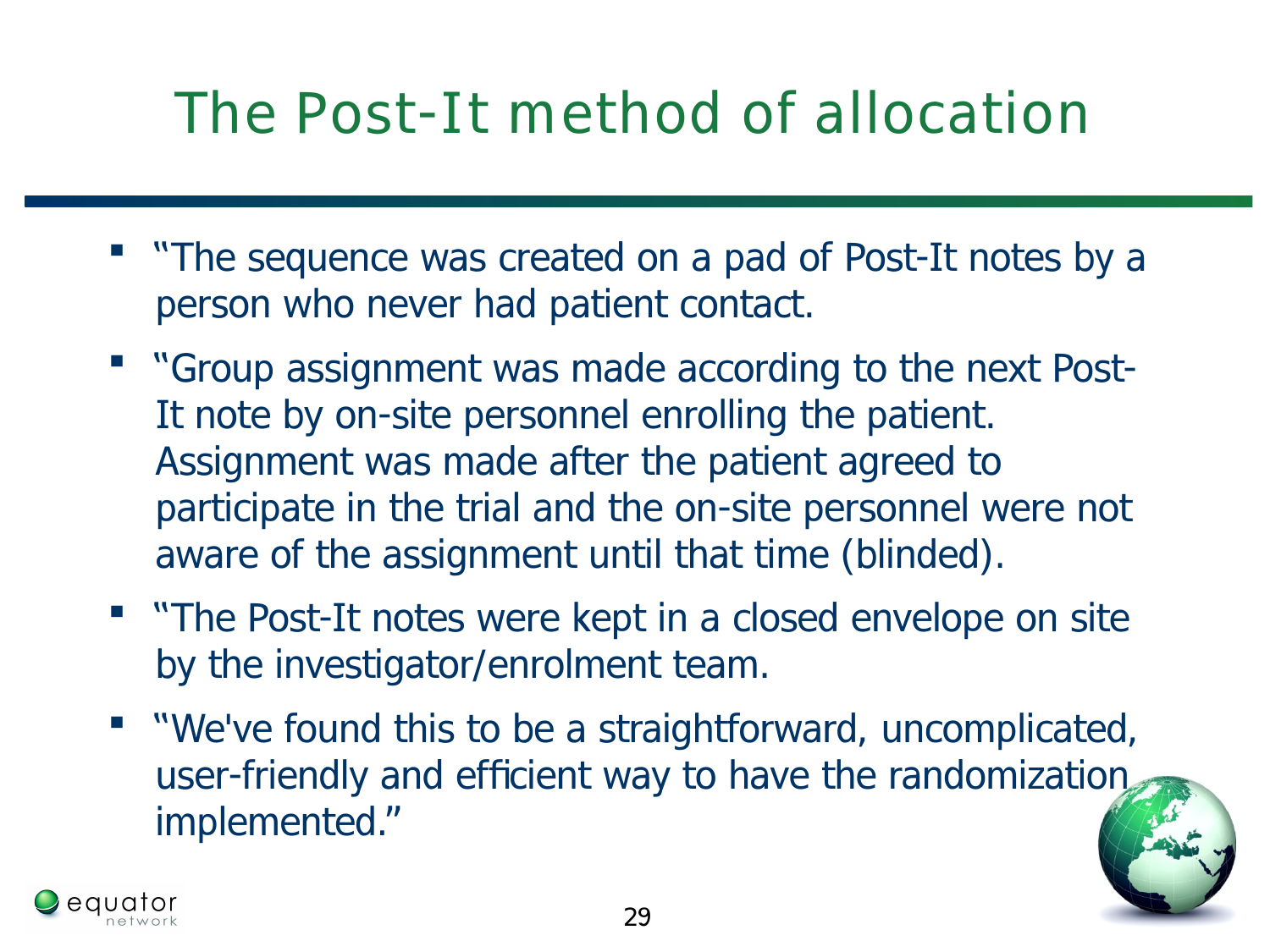

# The Post-It method of allocation
“The sequence was created on a pad of Post-It notes by a person who never had patient contact.
“Group assignment was made according to the next Post-It note by on-site personnel enrolling the patient. Assignment was made after the patient agreed to participate in the trial and the on-site personnel were not aware of the assignment until that time (blinded).
“The Post-It notes were kept in a closed envelope on site by the investigator/enrolment team.
“We've found this to be a straightforward, uncomplicated, user-friendly and efficient way to have the randomization implemented.”

29